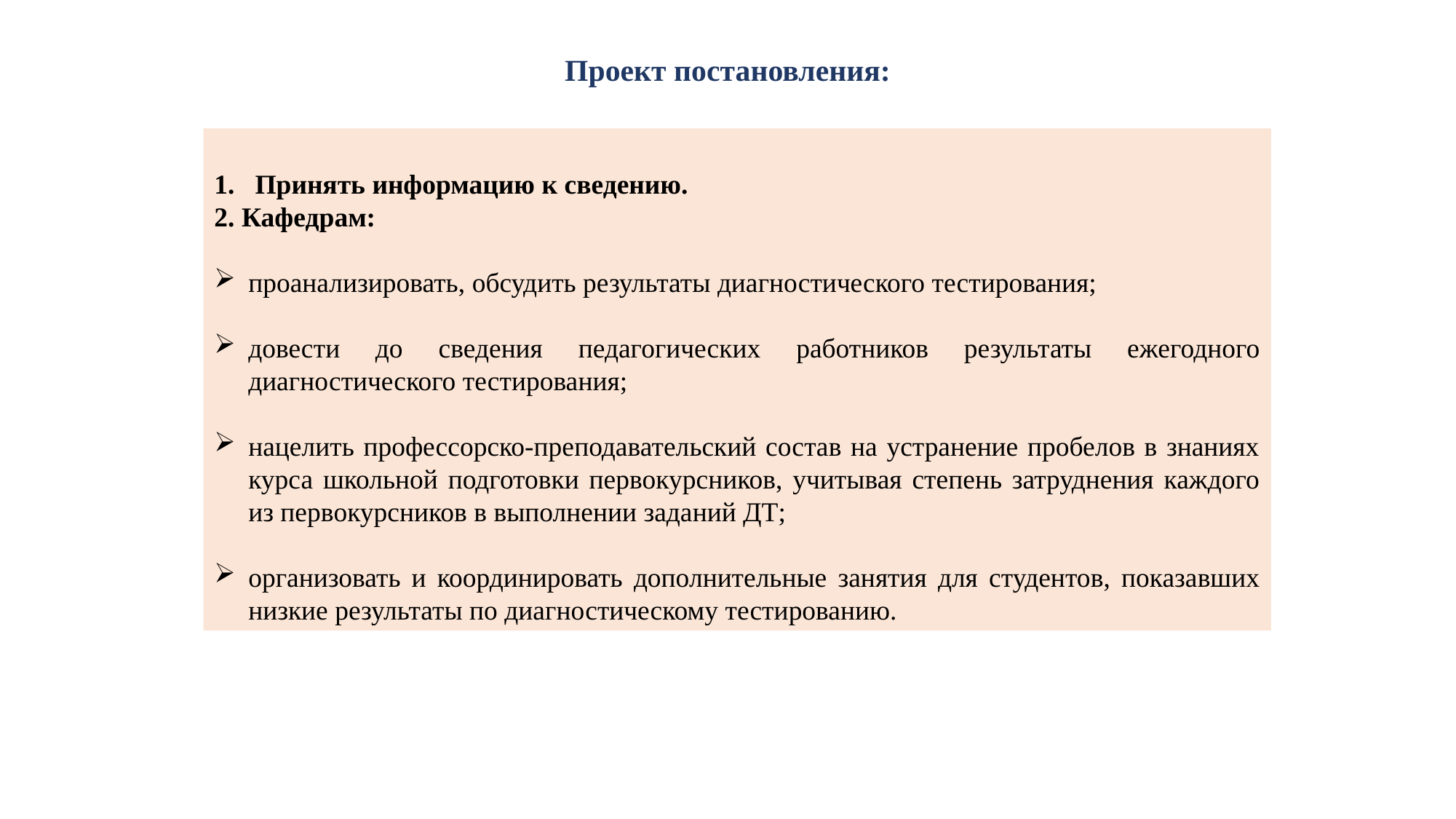

# Проект постановления:

Принять информацию к сведению.
2. Кафедрам:

проанализировать, обсудить результаты диагностического тестирования;

довести до сведения педагогических работников результаты ежегодного диагностического тестирования;

нацелить профессорско-преподавательский состав на устранение пробелов в знаниях курса школьной подготовки первокурсников, учитывая степень затруднения каждого из первокурсников в выполнении заданий ДТ;

организовать и координировать дополнительные занятия для студентов, показавших низкие результаты по диагностическому тестированию.